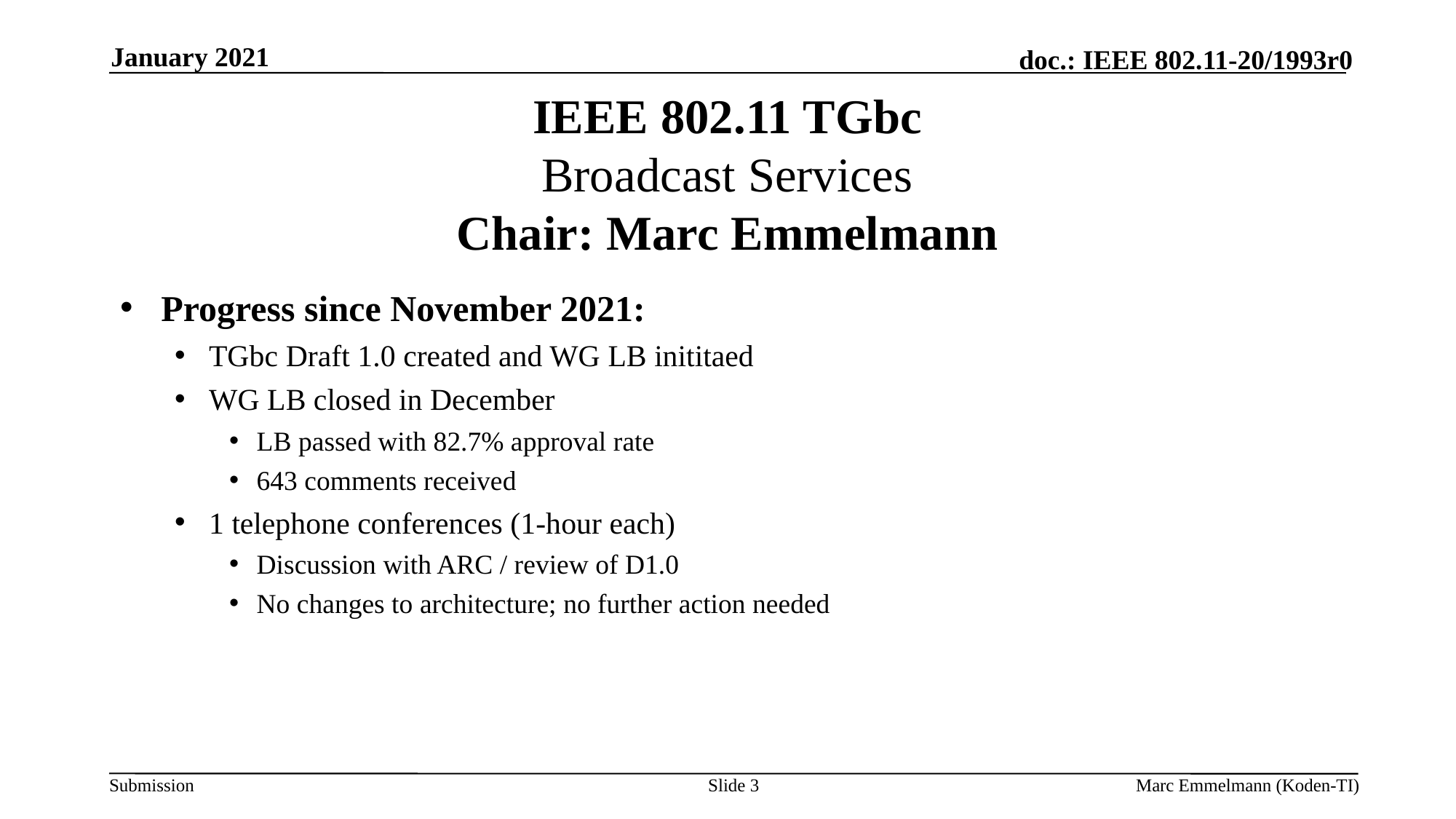

January 2021
# IEEE 802.11 TGbc Broadcast Services Chair: Marc Emmelmann
Progress since November 2021:
TGbc Draft 1.0 created and WG LB inititaed
WG LB closed in December
LB passed with 82.7% approval rate
643 comments received
1 telephone conferences (1-hour each)
Discussion with ARC / review of D1.0
No changes to architecture; no further action needed

Slide 3
Marc Emmelmann (Koden-TI)